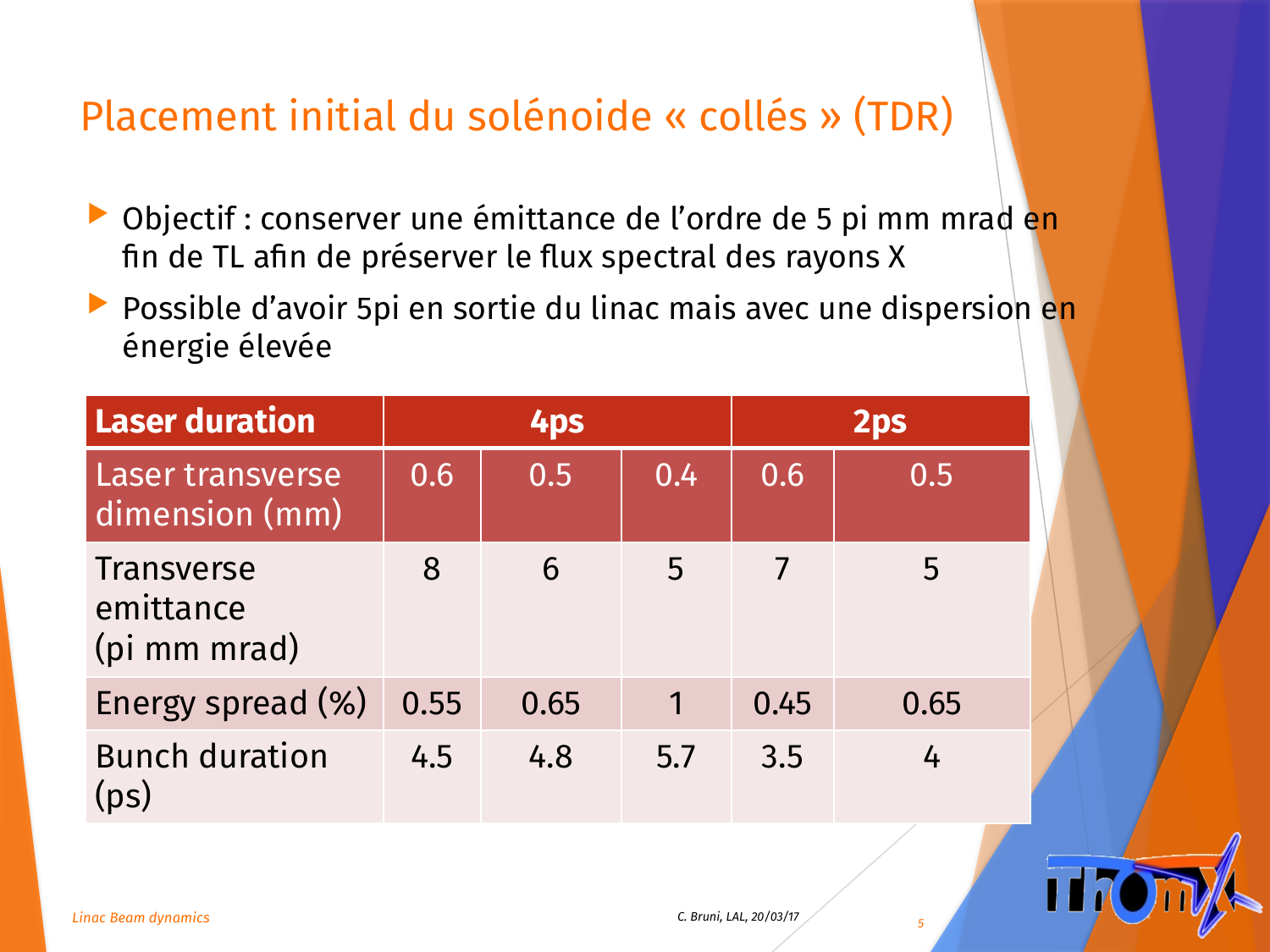

# Placement initial du solénoide « collés » (TDR)
Objectif : conserver une émittance de l’ordre de 5 pi mm mrad en fin de TL afin de préserver le flux spectral des rayons X
Possible d’avoir 5pi en sortie du linac mais avec une dispersion en énergie élevée
| Laser duration | 4ps |  |  | 2ps |  |
| --- | --- | --- | --- | --- | --- |
| Laser transverse dimension (mm) | 0.6 | 0.5 | 0.4 | 0.6 | 0.5 |
| Transverse emittance (pi mm mrad) | 8 | 6 | 5 | 7 | 5 |
| Energy spread (%) | 0.55 | 0.65 | 1 | 0.45 | 0.65 |
| Bunch duration (ps) | 4.5 | 4.8 | 5.7 | 3.5 | 4 |
5